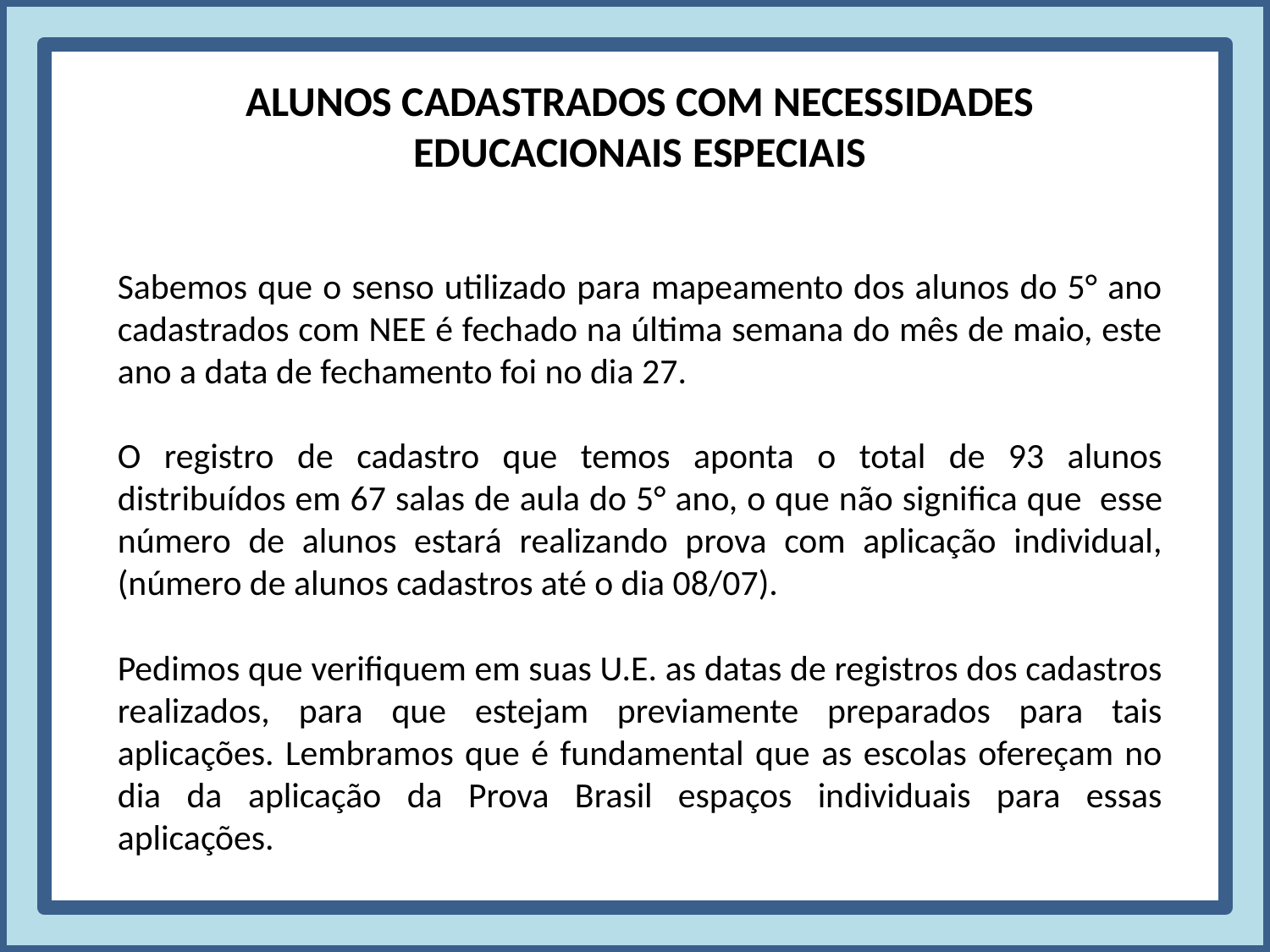

ALUNOS CADASTRADOS COM NECESSIDADES EDUCACIONAIS ESPECIAIS

Sabemos que o senso utilizado para mapeamento dos alunos do 5° ano cadastrados com NEE é fechado na última semana do mês de maio, este ano a data de fechamento foi no dia 27.

O registro de cadastro que temos aponta o total de 93 alunos distribuídos em 67 salas de aula do 5° ano, o que não significa que  esse número de alunos estará realizando prova com aplicação individual, (número de alunos cadastros até o dia 08/07).

Pedimos que verifiquem em suas U.E. as datas de registros dos cadastros realizados, para que estejam previamente preparados para tais aplicações. Lembramos que é fundamental que as escolas ofereçam no dia da aplicação da Prova Brasil espaços individuais para essas aplicações.